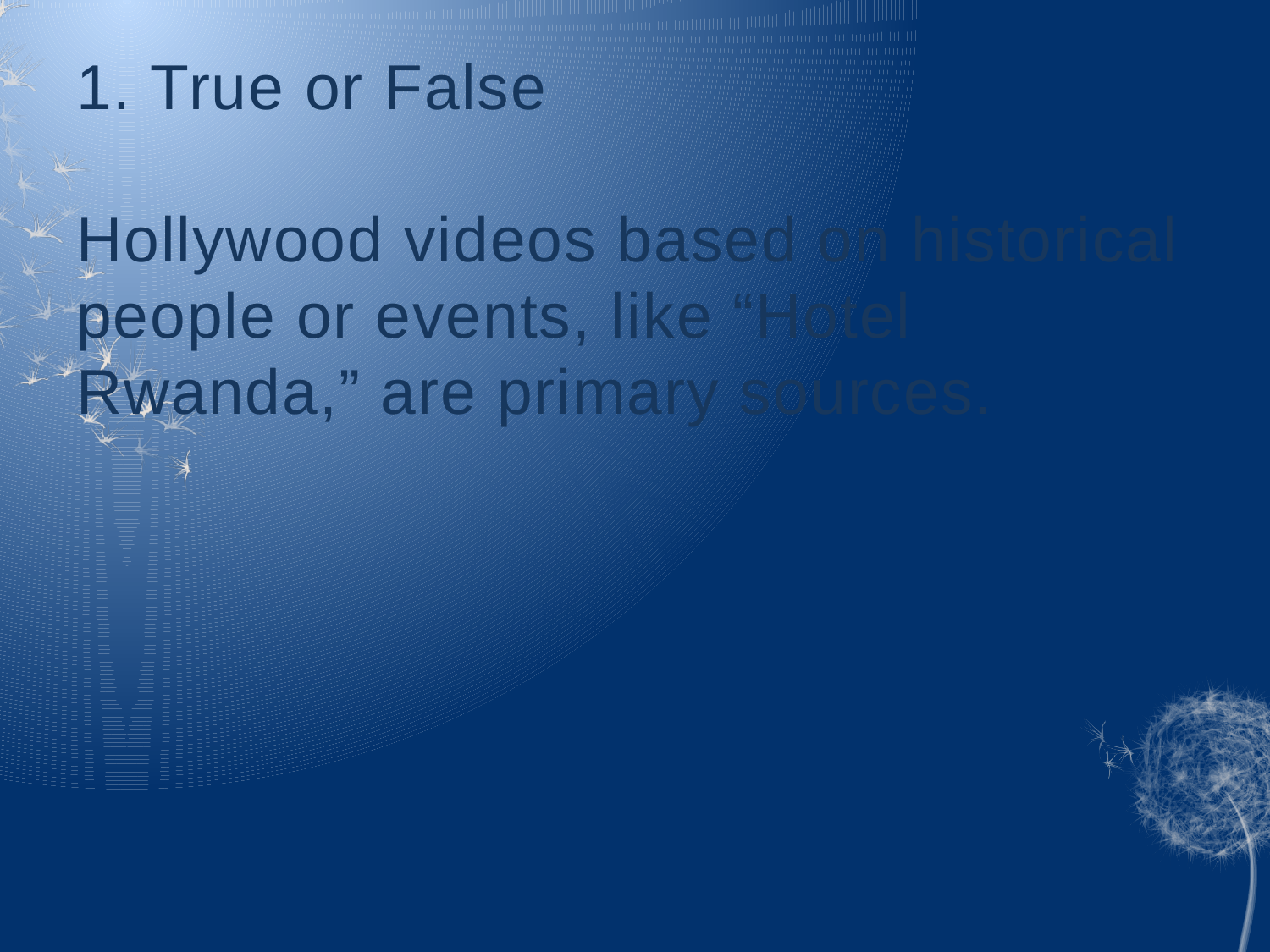

# 1. True or False Hollywood videos based on historical people or events, like “Hotel Rwanda,” are primary sources.